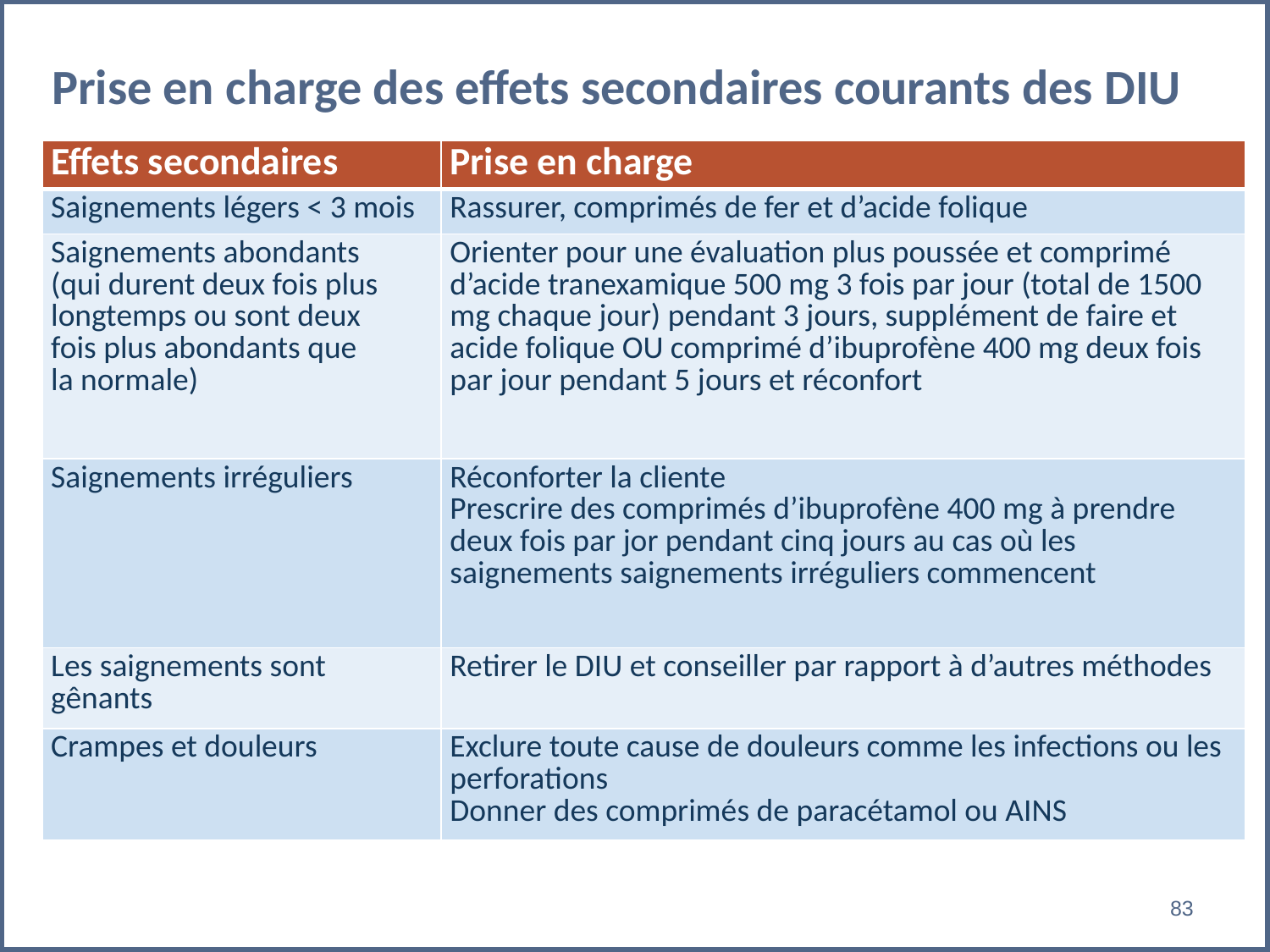

# Prise en charge des effets secondaires courants des DIU
| Effets secondaires | Prise en charge |
| --- | --- |
| Saignements légers < 3 mois | Rassurer, comprimés de fer et d’acide folique |
| Saignements abondants (qui durent deux fois plus longtemps ou sont deux fois plus abondants que la normale) | Orienter pour une évaluation plus poussée et comprimé d’acide tranexamique 500 mg 3 fois par jour (total de 1500 mg chaque jour) pendant 3 jours, supplément de faire et acide folique OU comprimé d’ibuprofène 400 mg deux fois par jour pendant 5 jours et réconfort |
| Saignements irréguliers | Réconforter la cliente Prescrire des comprimés d’ibuprofène 400 mg à prendre deux fois par jor pendant cinq jours au cas où les saignements saignements irréguliers commencent |
| Les saignements sont gênants | Retirer le DIU et conseiller par rapport à d’autres méthodes |
| Crampes et douleurs | Exclure toute cause de douleurs comme les infections ou les perforations Donner des comprimés de paracétamol ou AINS |
83